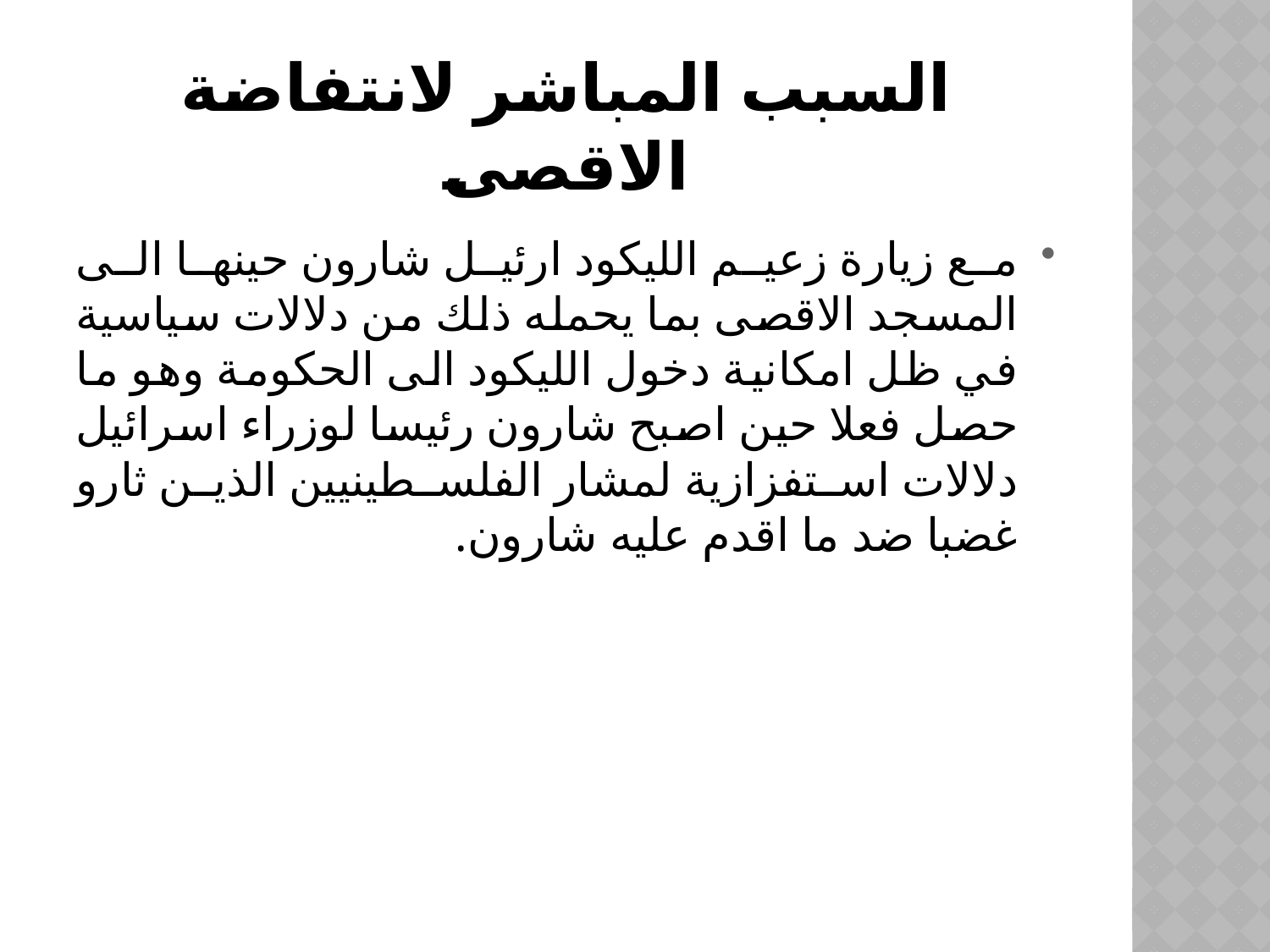

# السبب المباشر لانتفاضة الاقصى
مع زيارة زعيم الليكود ارئيل شارون حينها الى المسجد الاقصى بما يحمله ذلك من دلالات سياسية في ظل امكانية دخول الليكود الى الحكومة وهو ما حصل فعلا حين اصبح شارون رئيسا لوزراء اسرائيل دلالات استفزازية لمشار الفلسطينيين الذين ثارو غضبا ضد ما اقدم عليه شارون.